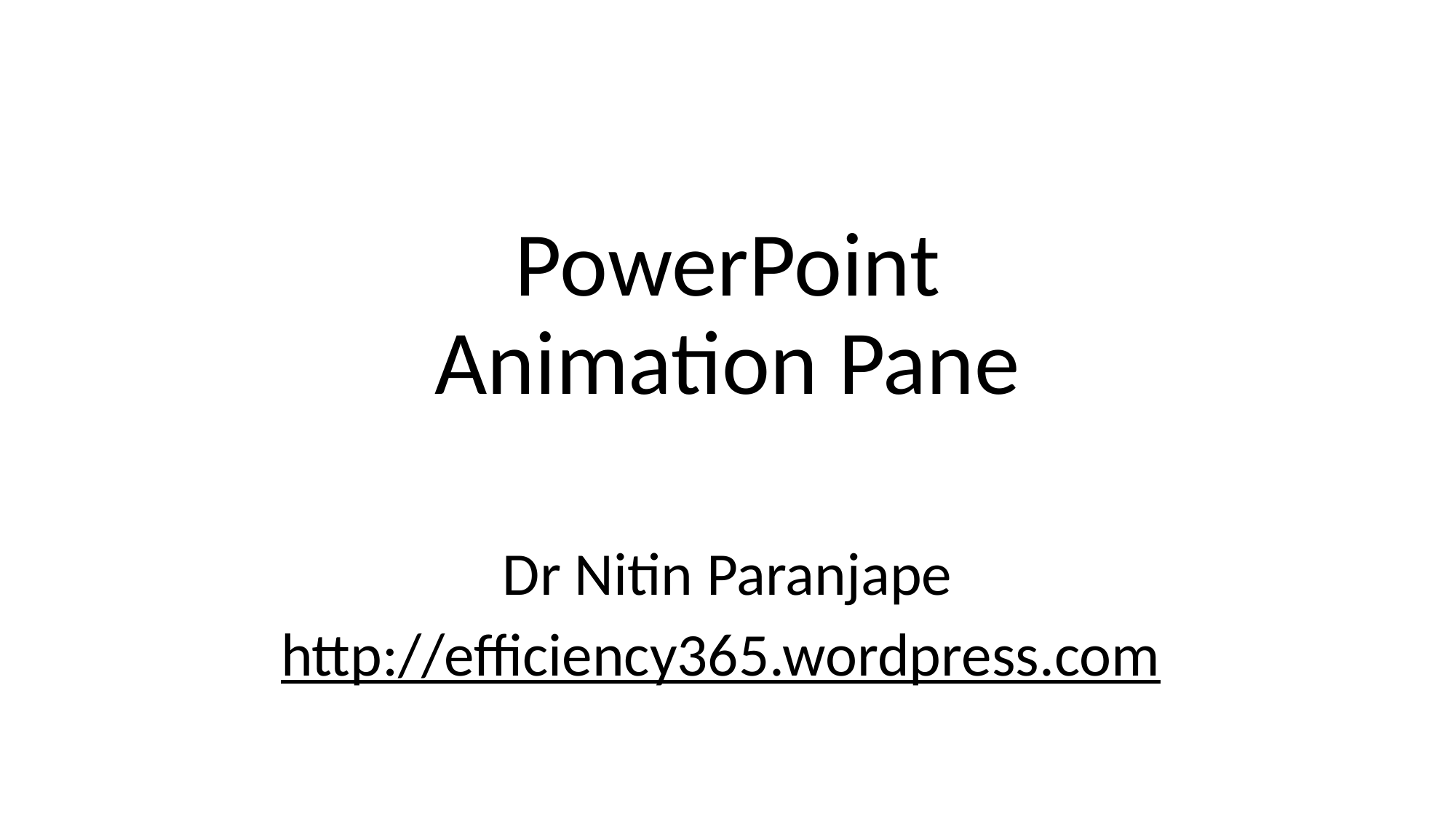

# PowerPoint Animation Pane
Dr Nitin Paranjape
http://efficiency365.wordpress.com